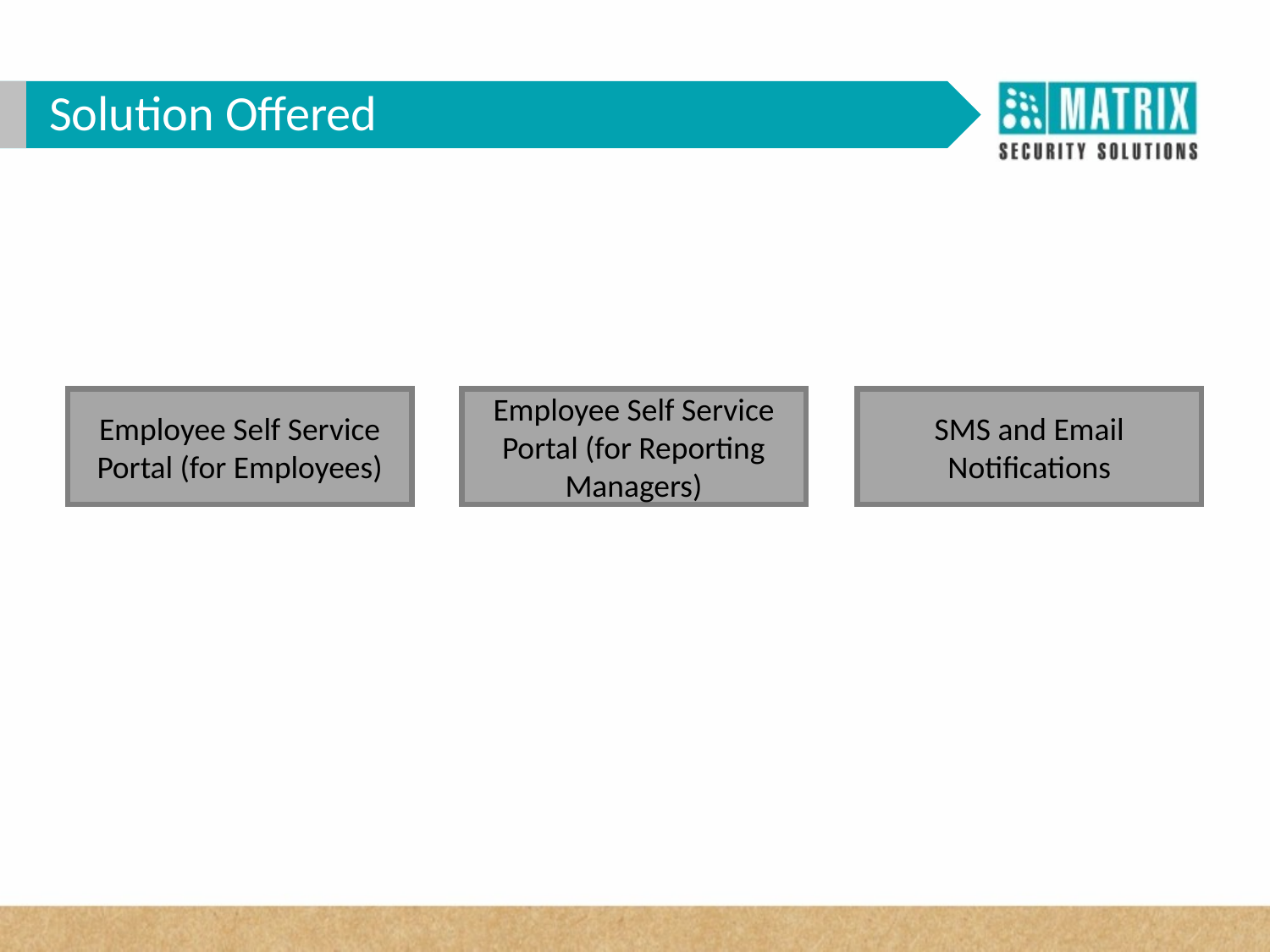

WHY VAM in Corporates?
Solution Offered

SMS and Email Notifications
Employee Self Service Portal (for Employees)
Employee Self Service Portal (for Reporting Managers)